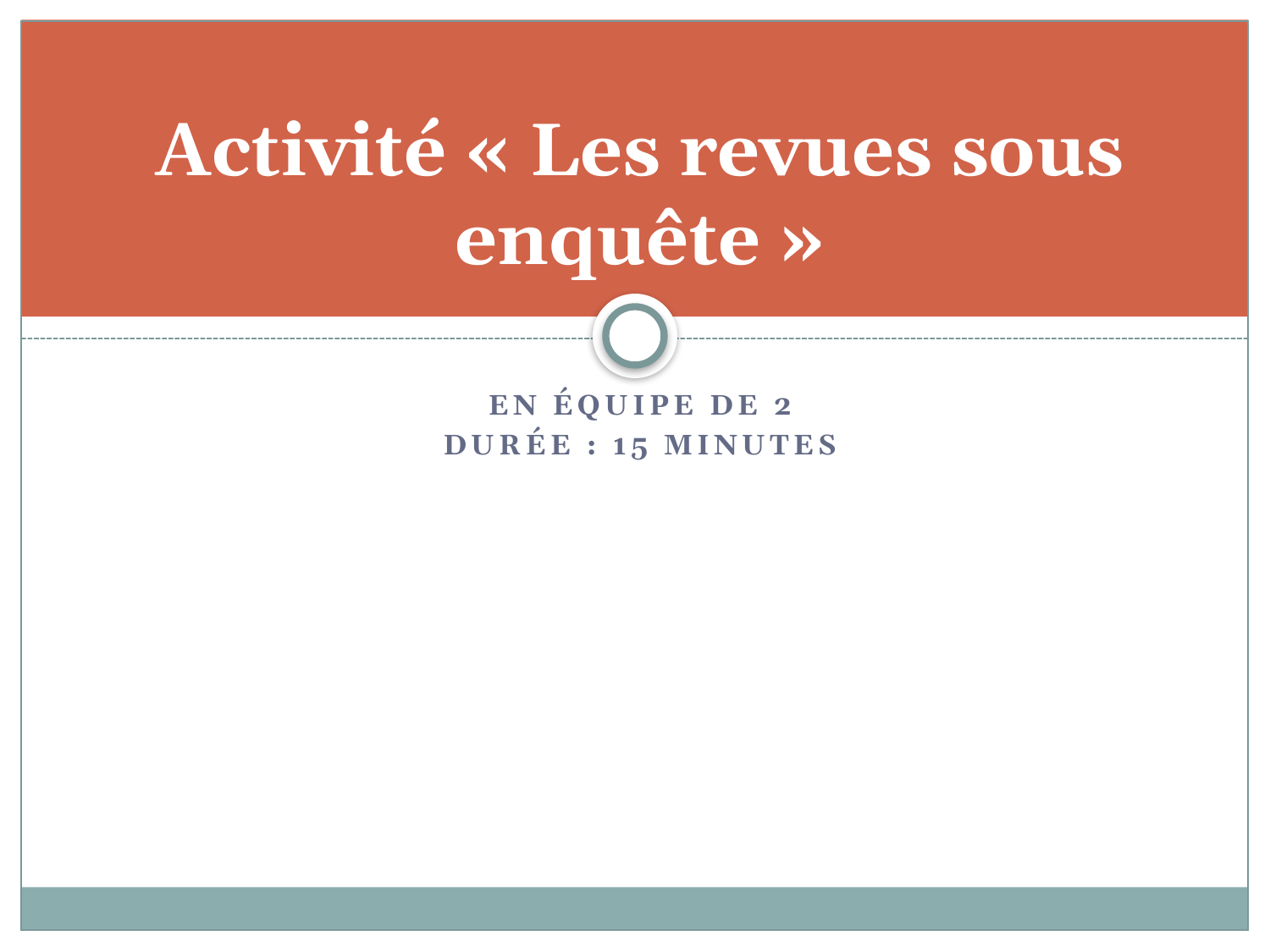

# Activité « Les revues sous enquête »
En équipe de 2
Durée : 15 minutes